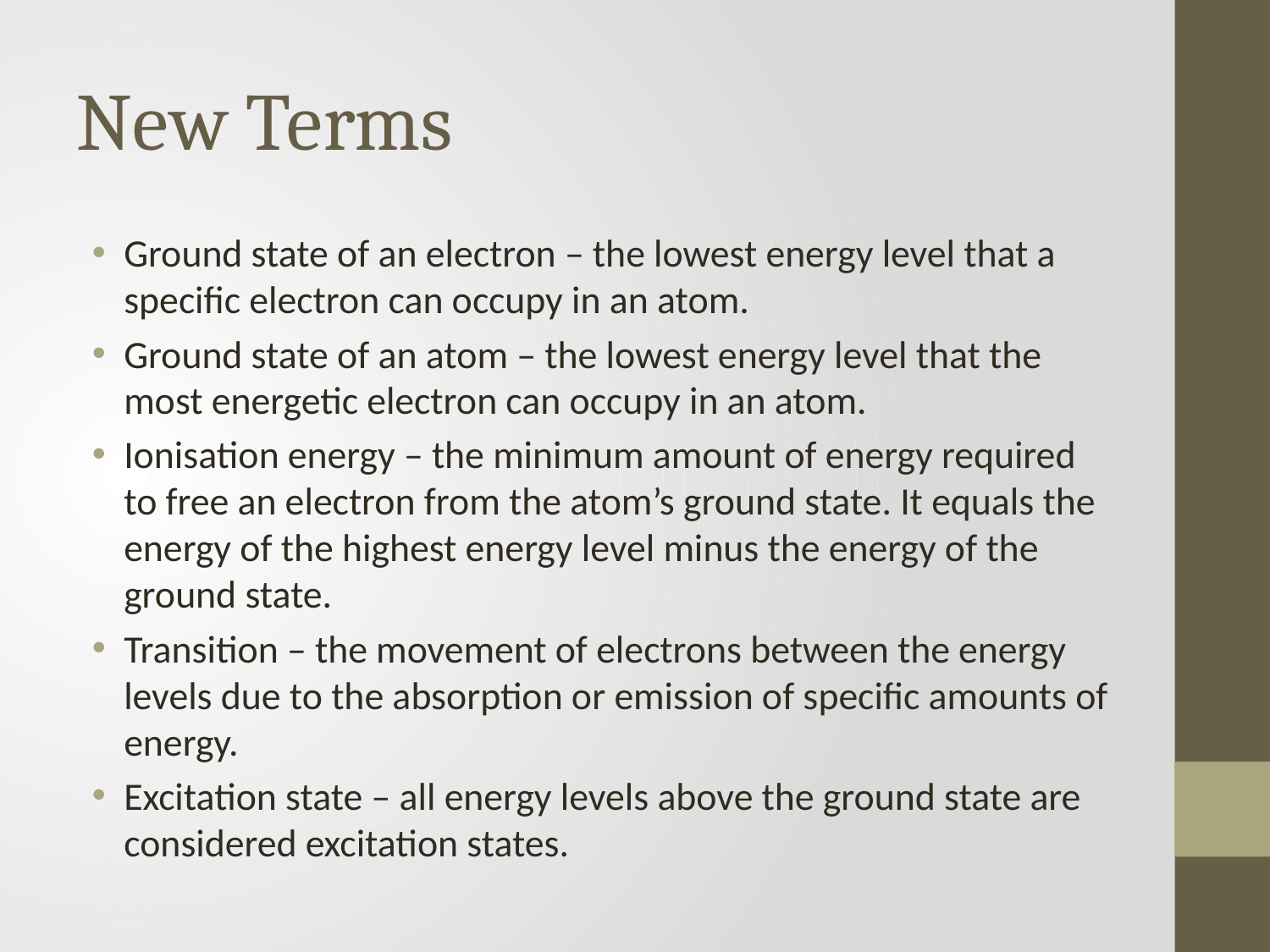

# New Terms
Ground state of an electron – the lowest energy level that a specific electron can occupy in an atom.
Ground state of an atom – the lowest energy level that the most energetic electron can occupy in an atom.
Ionisation energy – the minimum amount of energy required to free an electron from the atom’s ground state. It equals the energy of the highest energy level minus the energy of the ground state.
Transition – the movement of electrons between the energy levels due to the absorption or emission of specific amounts of energy.
Excitation state – all energy levels above the ground state are considered excitation states.